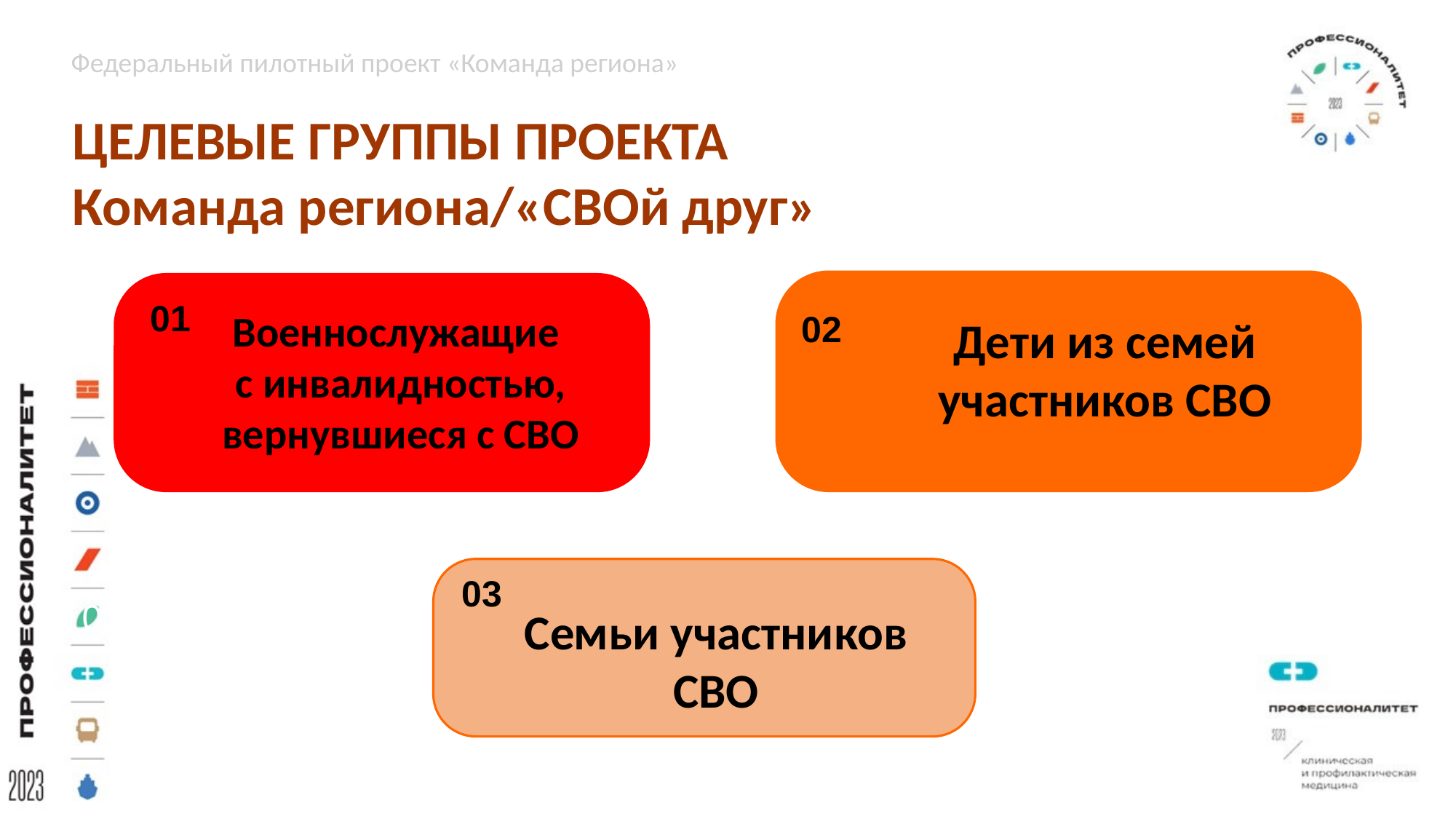

Федеральный пилотный проект «Команда региона»
ЦЕЛЕВЫЕ ГРУППЫ ПРОЕКТА
Команда региона/«СВОй друг»

01
Военнослужащие
с инвалидностью, вернувшиеся с СВО
02
Дети из семей участников СВО

03
03
Семьи участников СВО